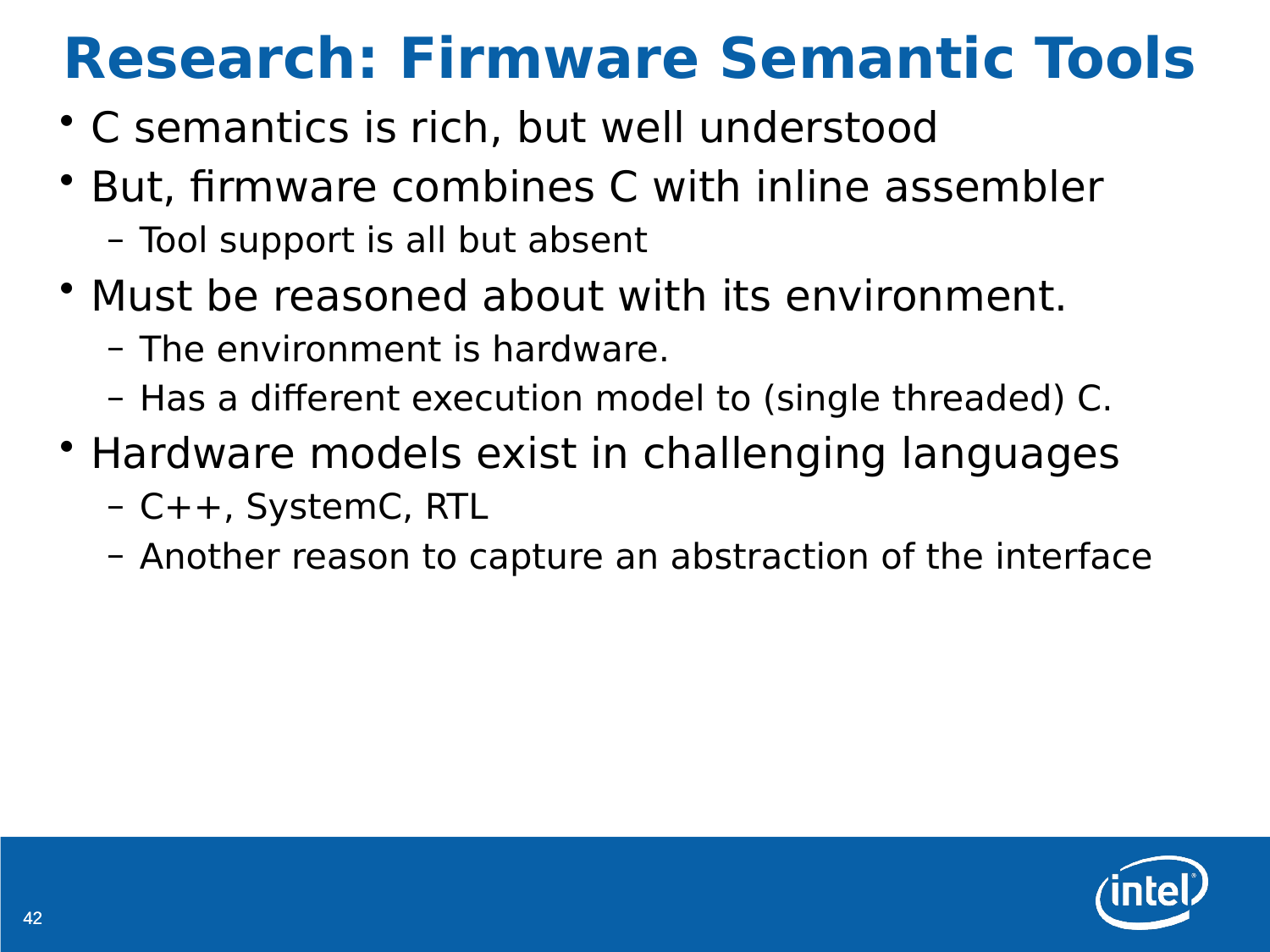

# Research: Firmware Semantic Tools
C semantics is rich, but well understood
But, firmware combines C with inline assembler
Tool support is all but absent
Must be reasoned about with its environment.
The environment is hardware.
Has a different execution model to (single threaded) C.
Hardware models exist in challenging languages
C++, SystemC, RTL
Another reason to capture an abstraction of the interface